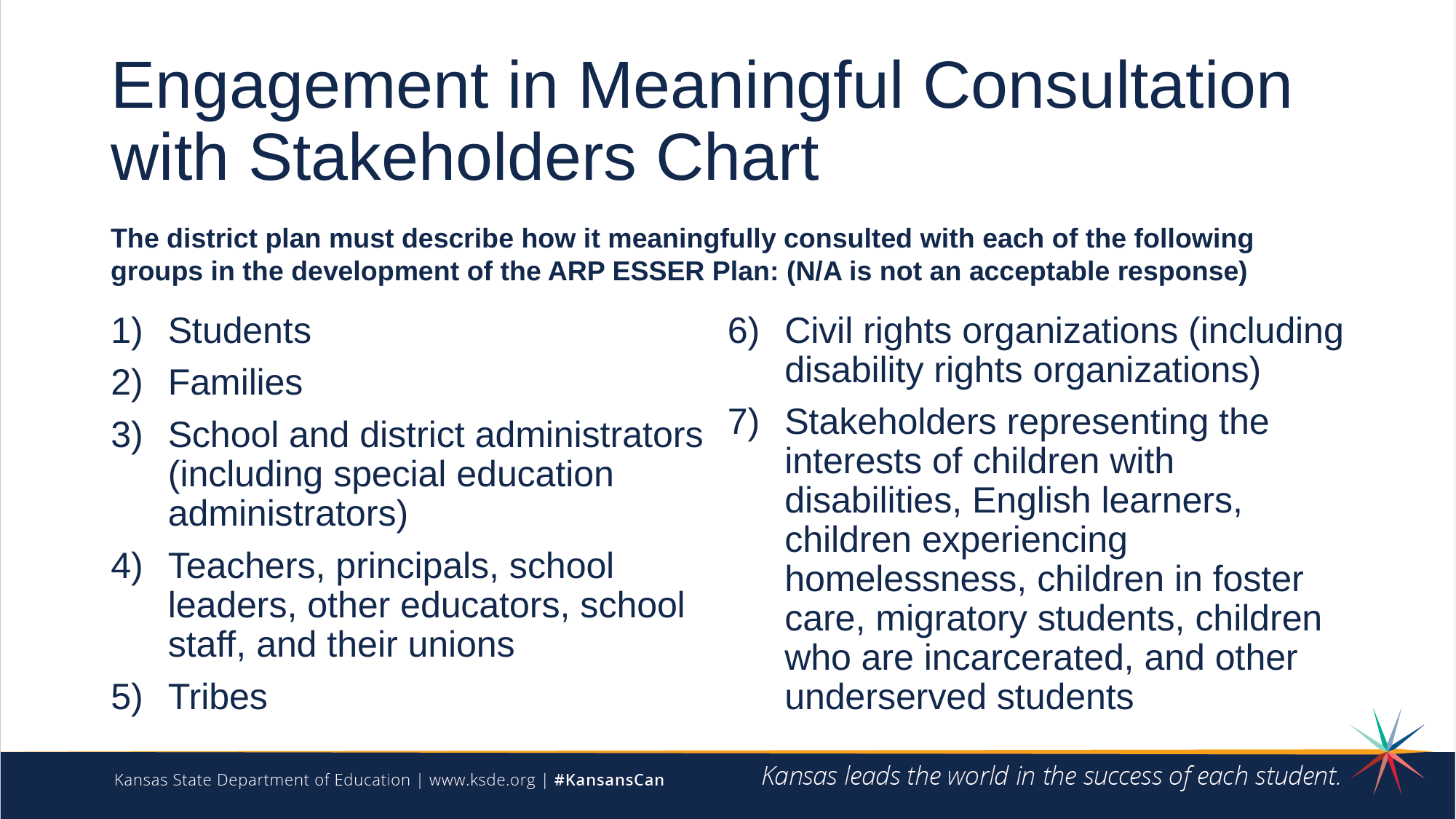

# Engagement in Meaningful Consultation with Stakeholders Chart
The district plan must describe how it meaningfully consulted with each of the following groups in the development of the ARP ESSER Plan: (N/A is not an acceptable response)
Students
Families
School and district administrators (including special education administrators)
Teachers, principals, school leaders, other educators, school staff, and their unions
Tribes
Civil rights organizations (including disability rights organizations)
Stakeholders representing the interests of children with disabilities, English learners, children experiencing homelessness, children in foster care, migratory students, children who are incarcerated, and other underserved students